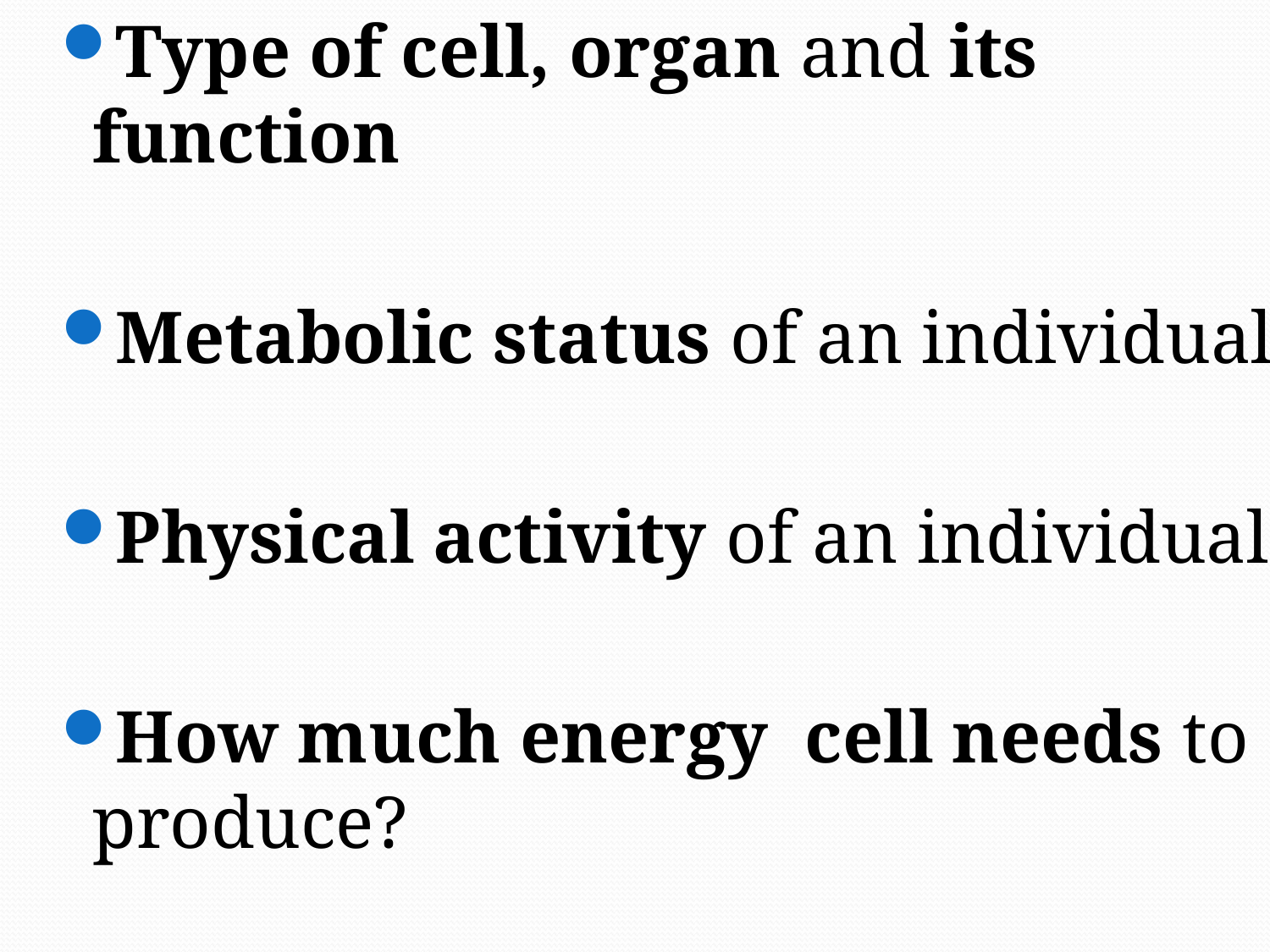

Type of cell, organ and its function

Metabolic status of an individual

Physical activity of an individual

How much energy  cell needs to produce?